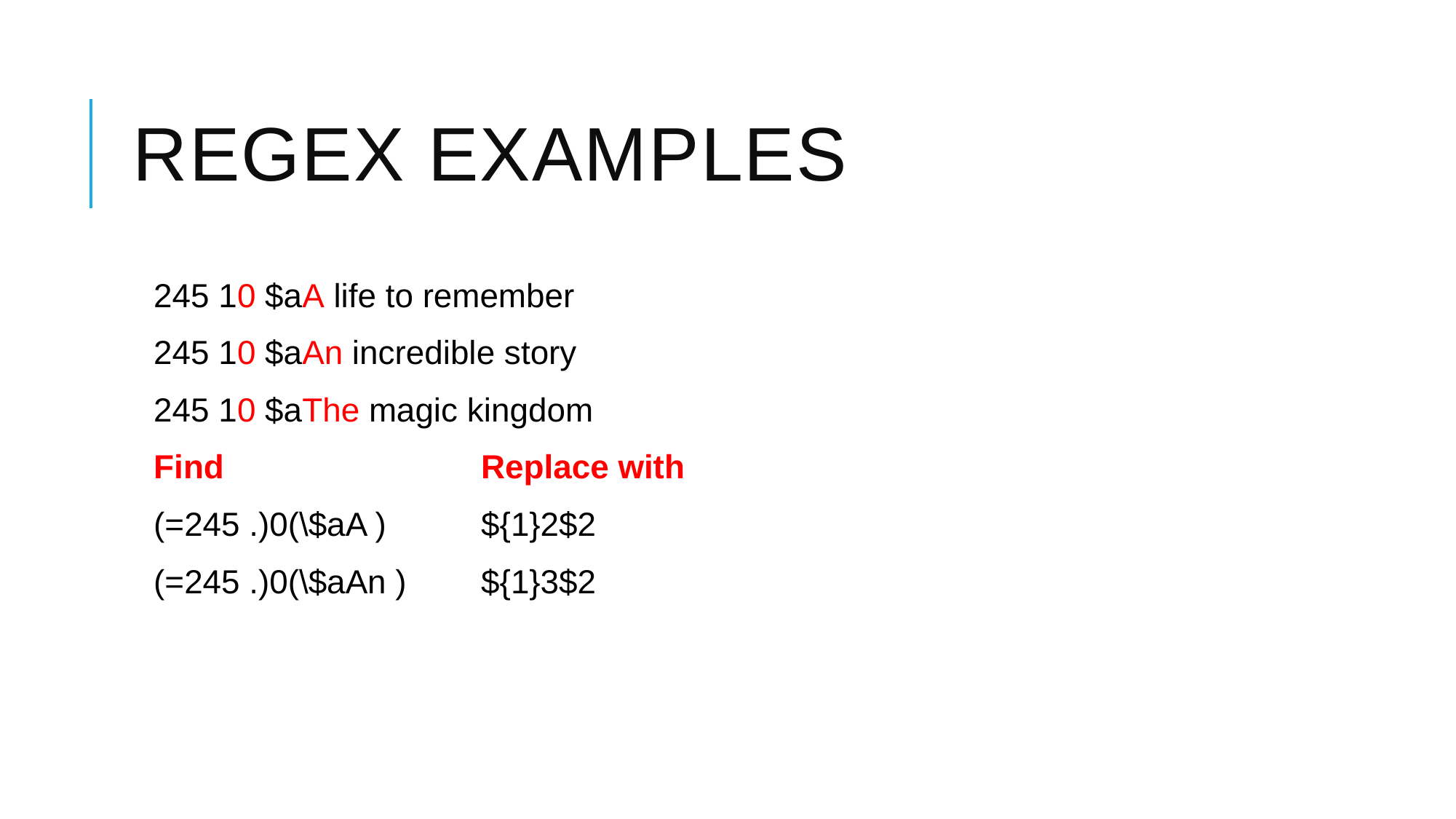

# Regex examples
245 10 $aA life to remember
245 10 $aAn incredible story
245 10 $aThe magic kingdom
Find 			Replace with
(=245 .)0(\$aA ) 	${1}2$2
(=245 .)0(\$aAn ) 	${1}3$2